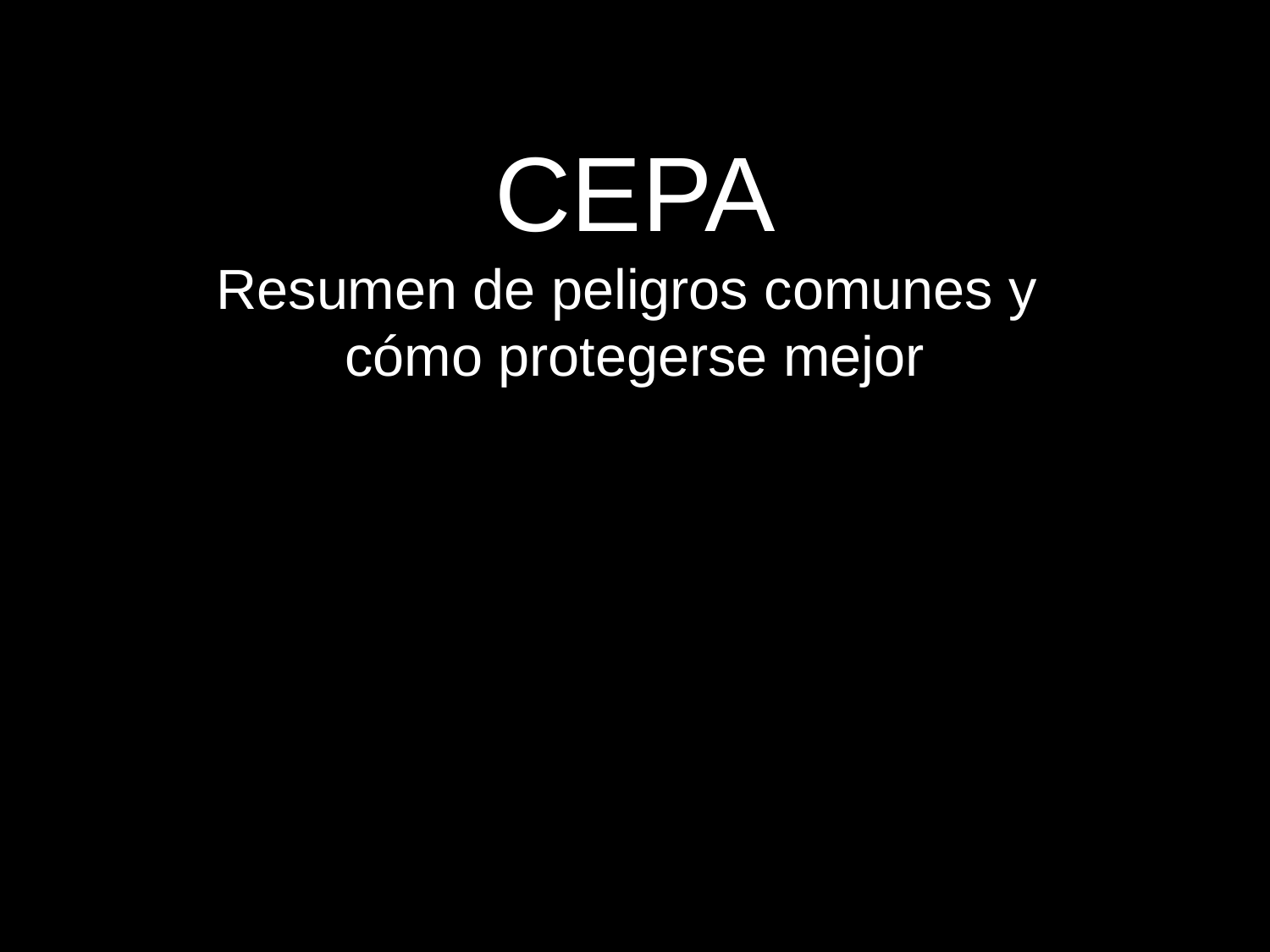

# CEPA Resumen de peligros comunes y cómo protegerse mejor